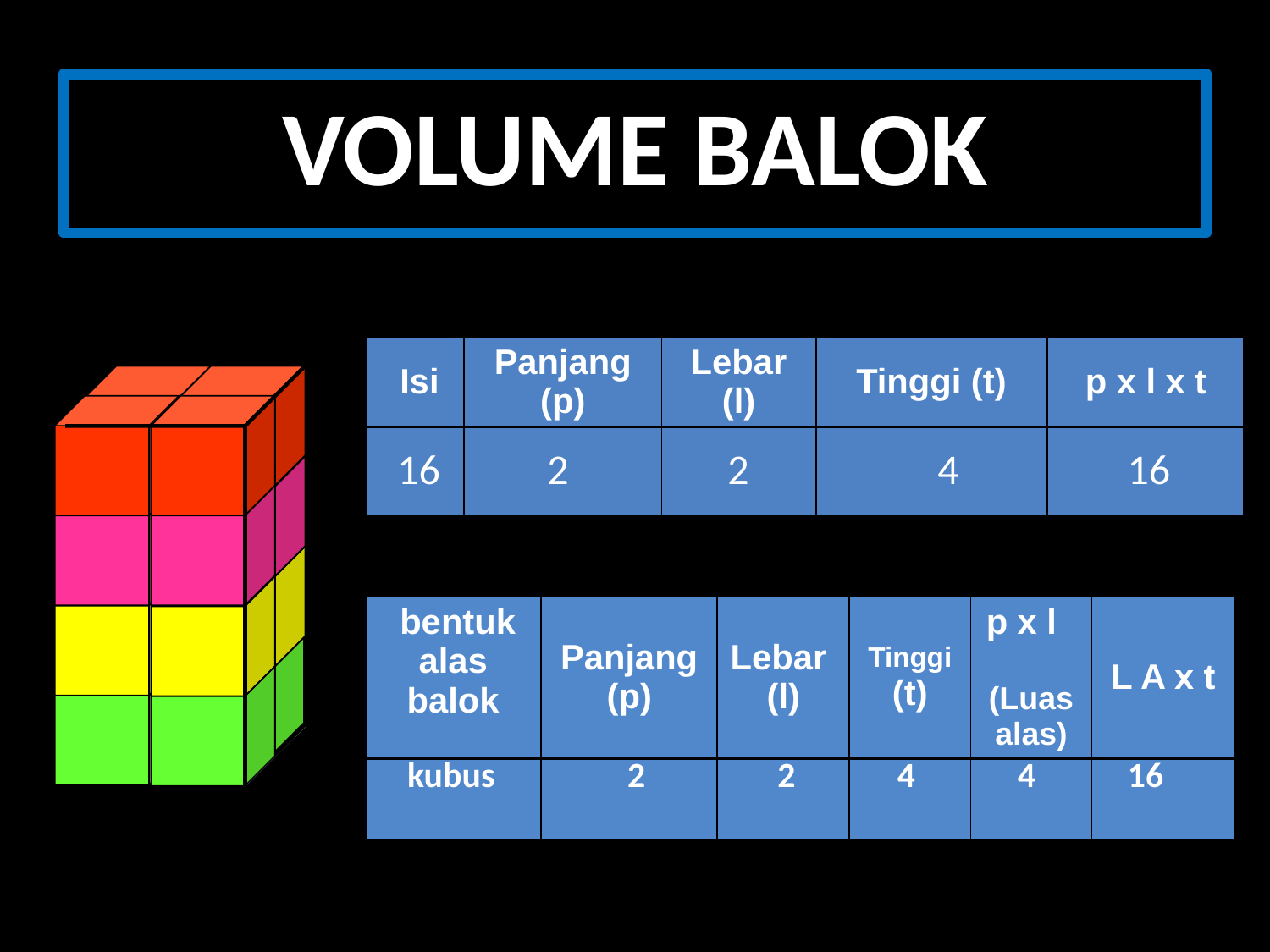

VOLUME BALOK
| Isi | Panjang (p) | Lebar (l) | Tinggi (t) | p x l x t |
| --- | --- | --- | --- | --- |
|  |  |  |  |  |

16
2
2
4
16

| bentuk alas balok | Panjang (p) | Lebar (l) | Tinggi (t) | p x l (Luas alas) | L A x t |
| --- | --- | --- | --- | --- | --- |
|  |  |  |  |  |  |

kubus
2
2
4
4
16